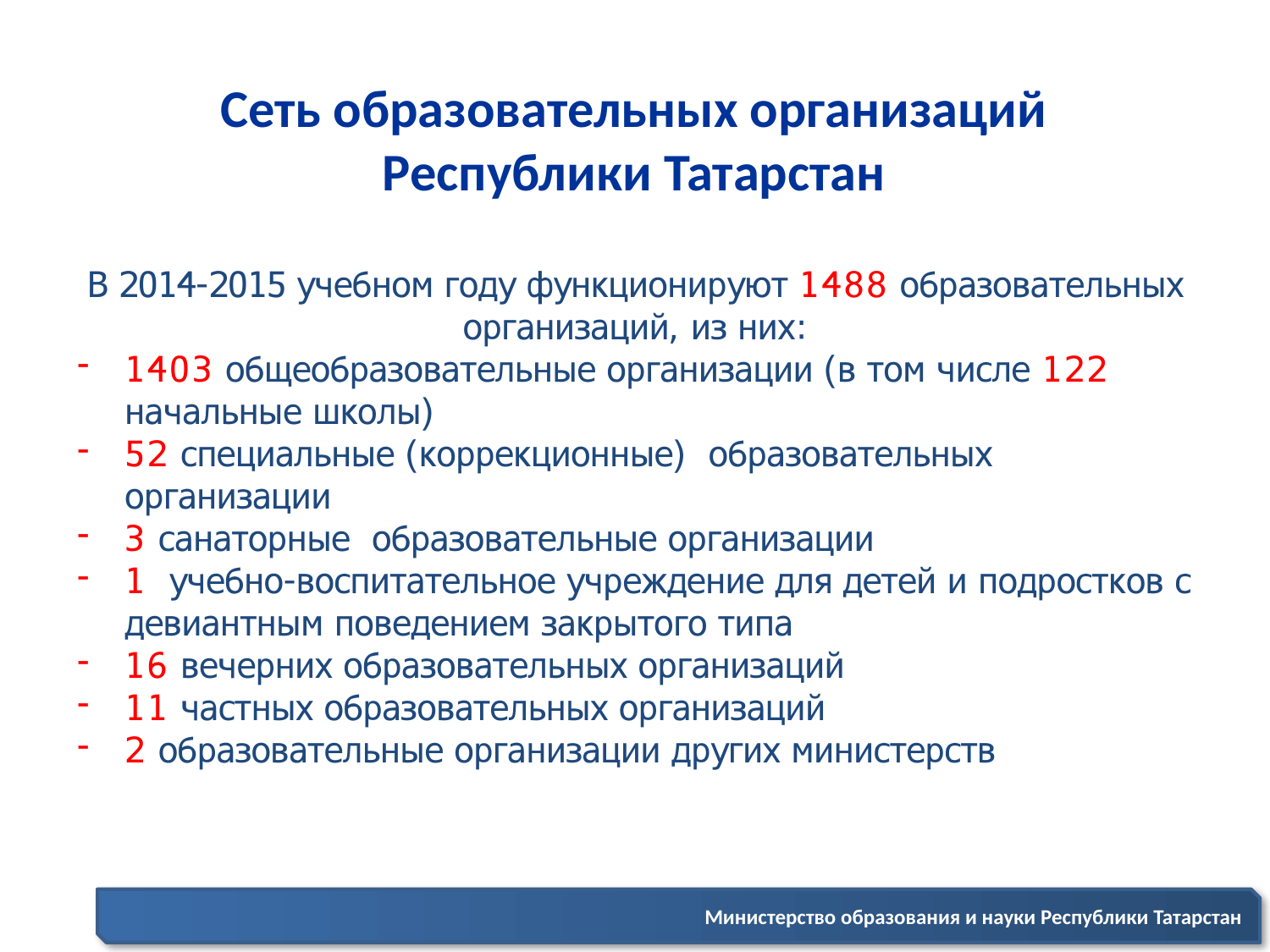

Сеть образовательных организаций
Республики Татарстан
В 2014-2015 учебном году функционируют 1488 образовательных организаций, из них:
1403 общеобразовательные организации (в том числе 122 начальные школы)
52 специальные (коррекционные)  образовательных организации
3 санаторные  образовательные организации
1  учебно-воспитательное учреждение для детей и подростков с девиантным поведением закрытого типа
16 вечерних образовательных организаций
11 частных образовательных организаций
2 образовательные организации других министерств

2
2
Министерство образования и науки Республики Татарстан